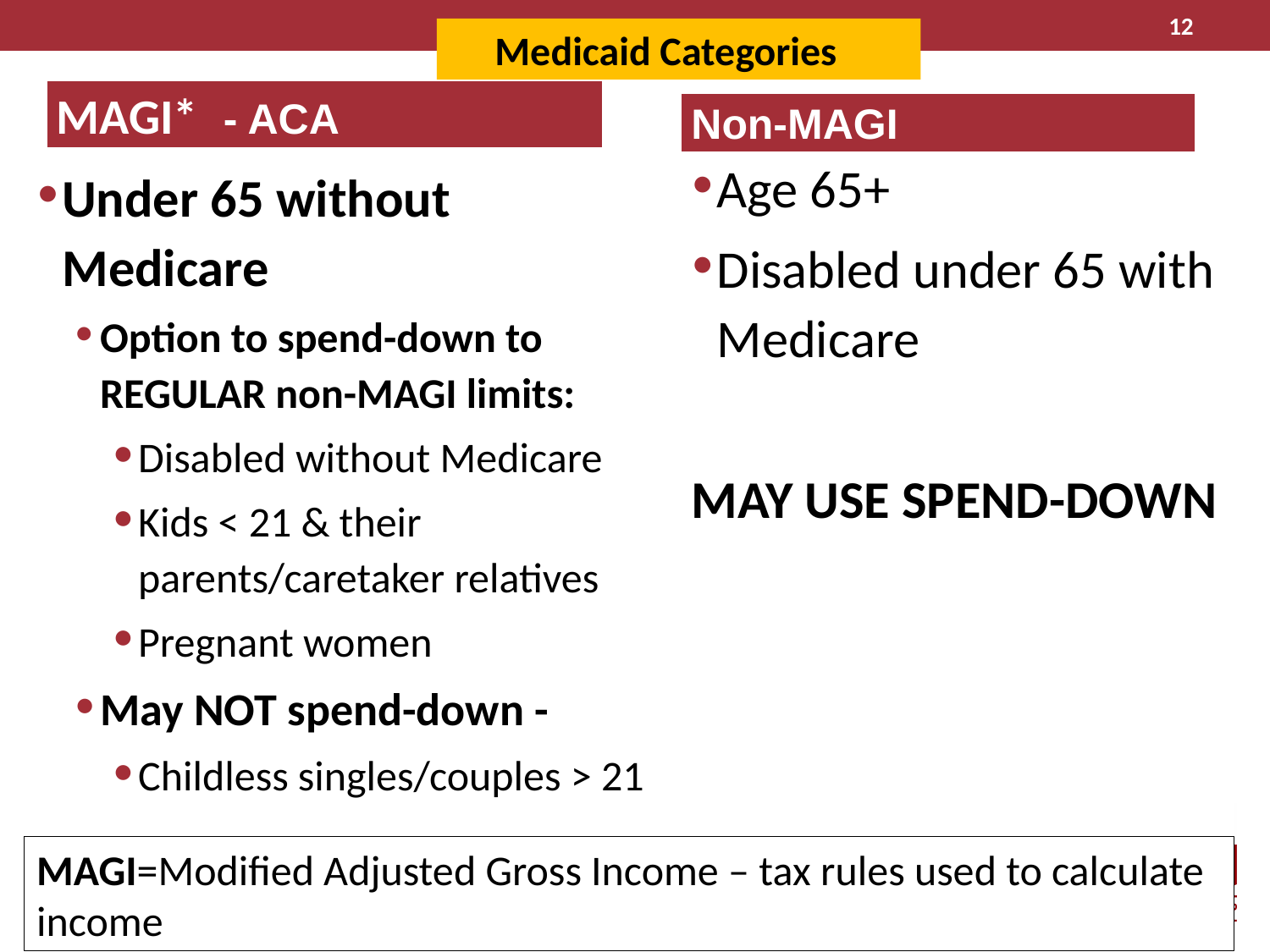

12
     Medicaid Categories
MAGI*  - ACA
Non-MAGI
Age 65+
Disabled under 65 with Medicare

MAY USE SPEND-DOWN
Under 65 without Medicare
Option to spend-down to REGULAR non-MAGI limits:
Disabled without Medicare
Kids < 21 & their parents/caretaker relatives
Pregnant women
May NOT spend-down -
Childless singles/couples > 21

MAGI=Modified Adjusted Gross Income – tax rules used to calculate income